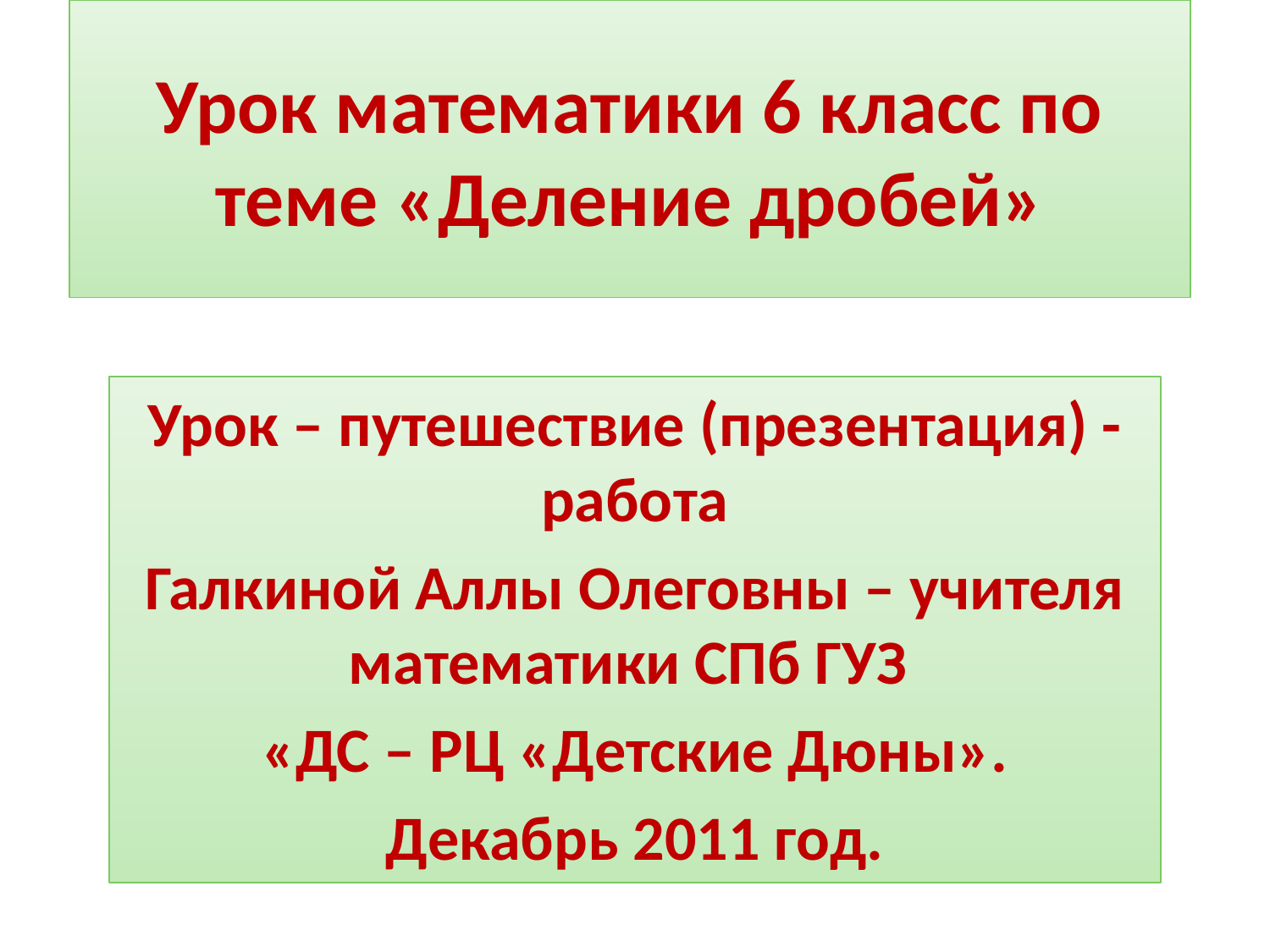

# Урок математики 6 класс по теме «Деление дробей»
Урок – путешествие (презентация) - работа
Галкиной Аллы Олеговны – учителя математики СПб ГУЗ
«ДС – РЦ «Детские Дюны».
Декабрь 2011 год.